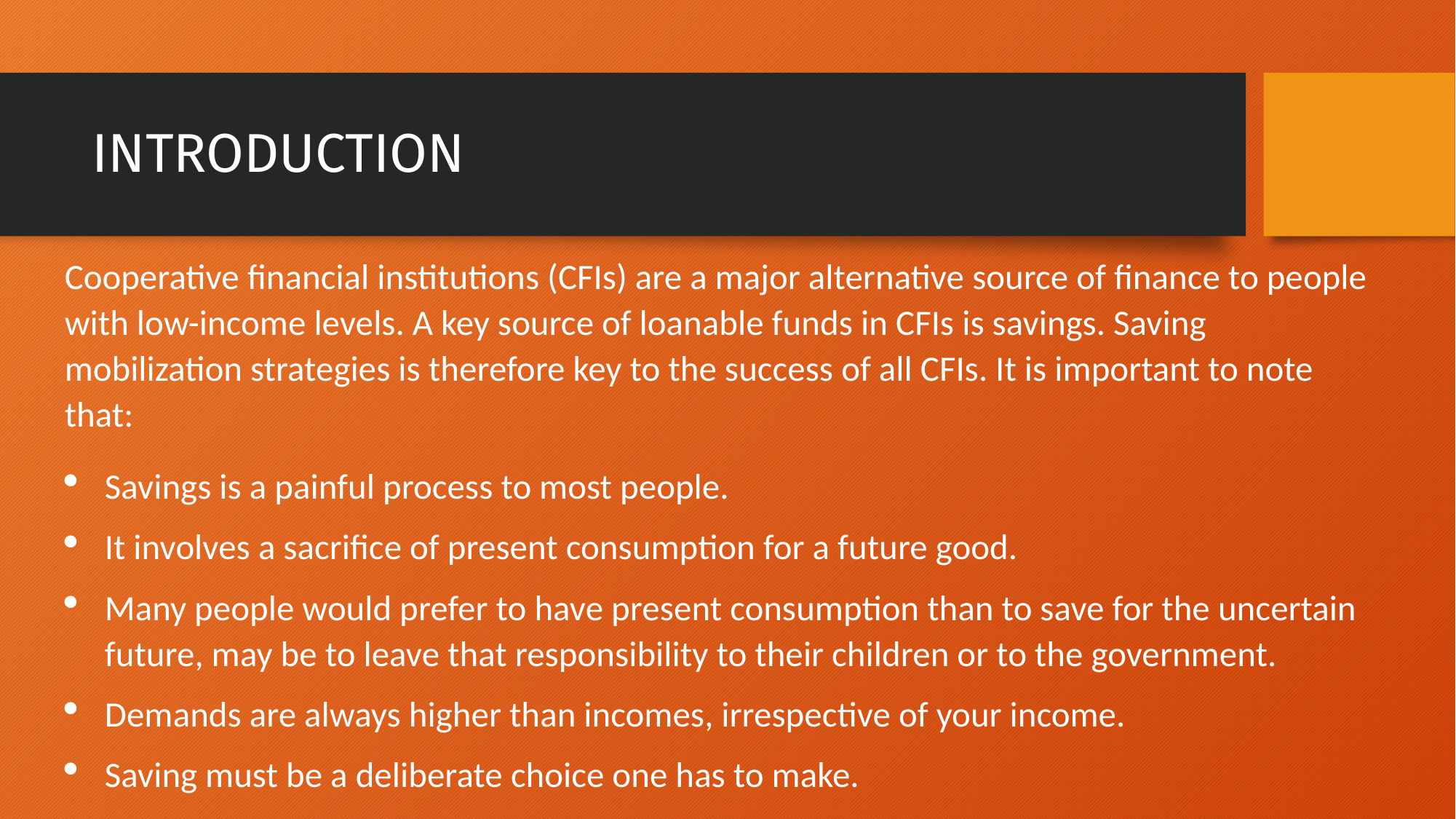

# INTRODUCTION
Cooperative financial institutions (CFIs) are a major alternative source of finance to people with low-income levels. A key source of loanable funds in CFIs is savings. Saving mobilization strategies is therefore key to the success of all CFIs. It is important to note that:
Savings is a painful process to most people.
It involves a sacrifice of present consumption for a future good.
Many people would prefer to have present consumption than to save for the uncertain future, may be to leave that responsibility to their children or to the government.
Demands are always higher than incomes, irrespective of your income.
Saving must be a deliberate choice one has to make.